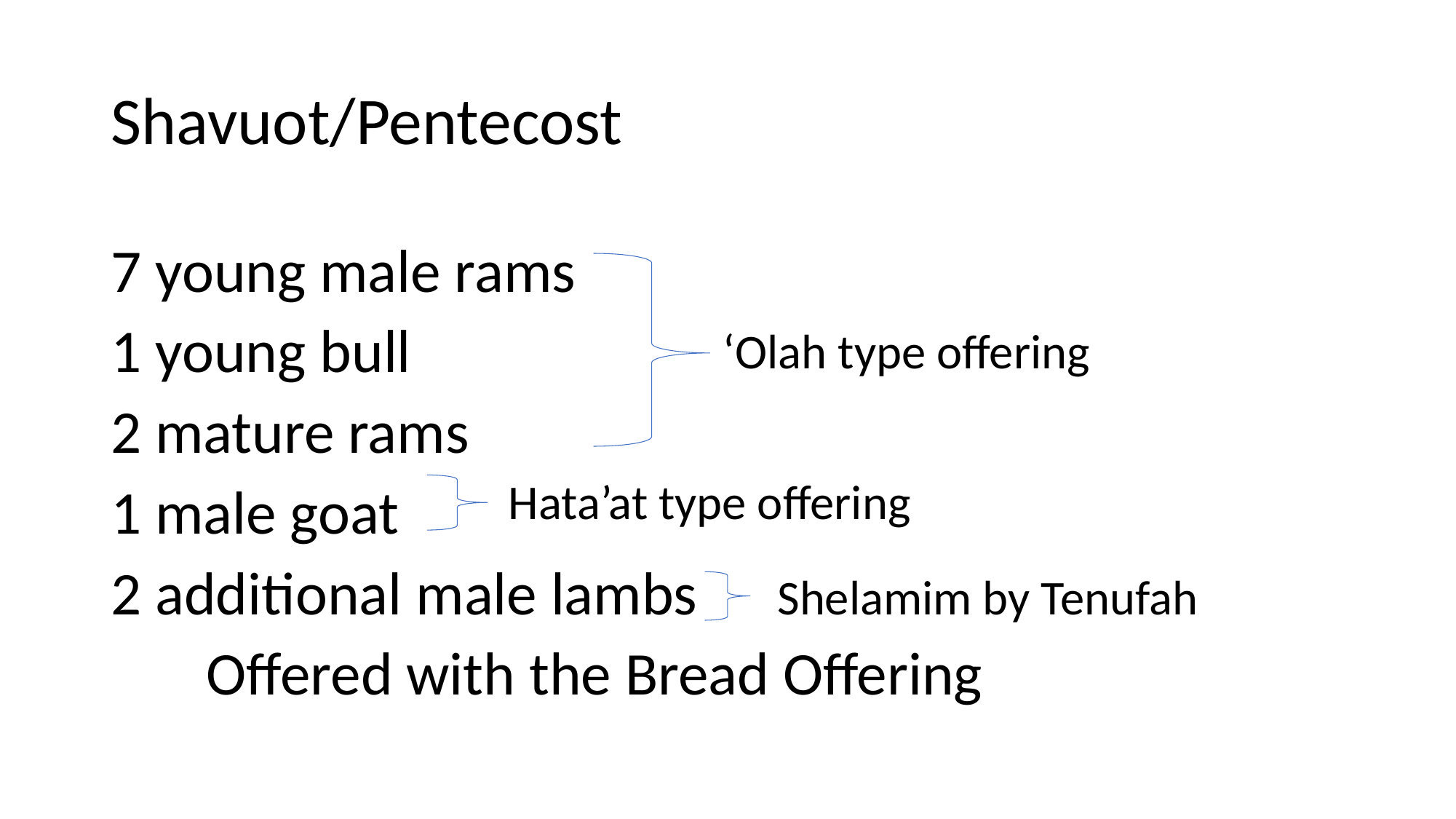

# Shavuot/Pentecost
7 young male rams
1 young bull
2 mature rams
1 male goat
2 additional male lambs
       Offered with the Bread Offering

‘Olah type offering
Hata’at type offering

Shelamim by Tenufah